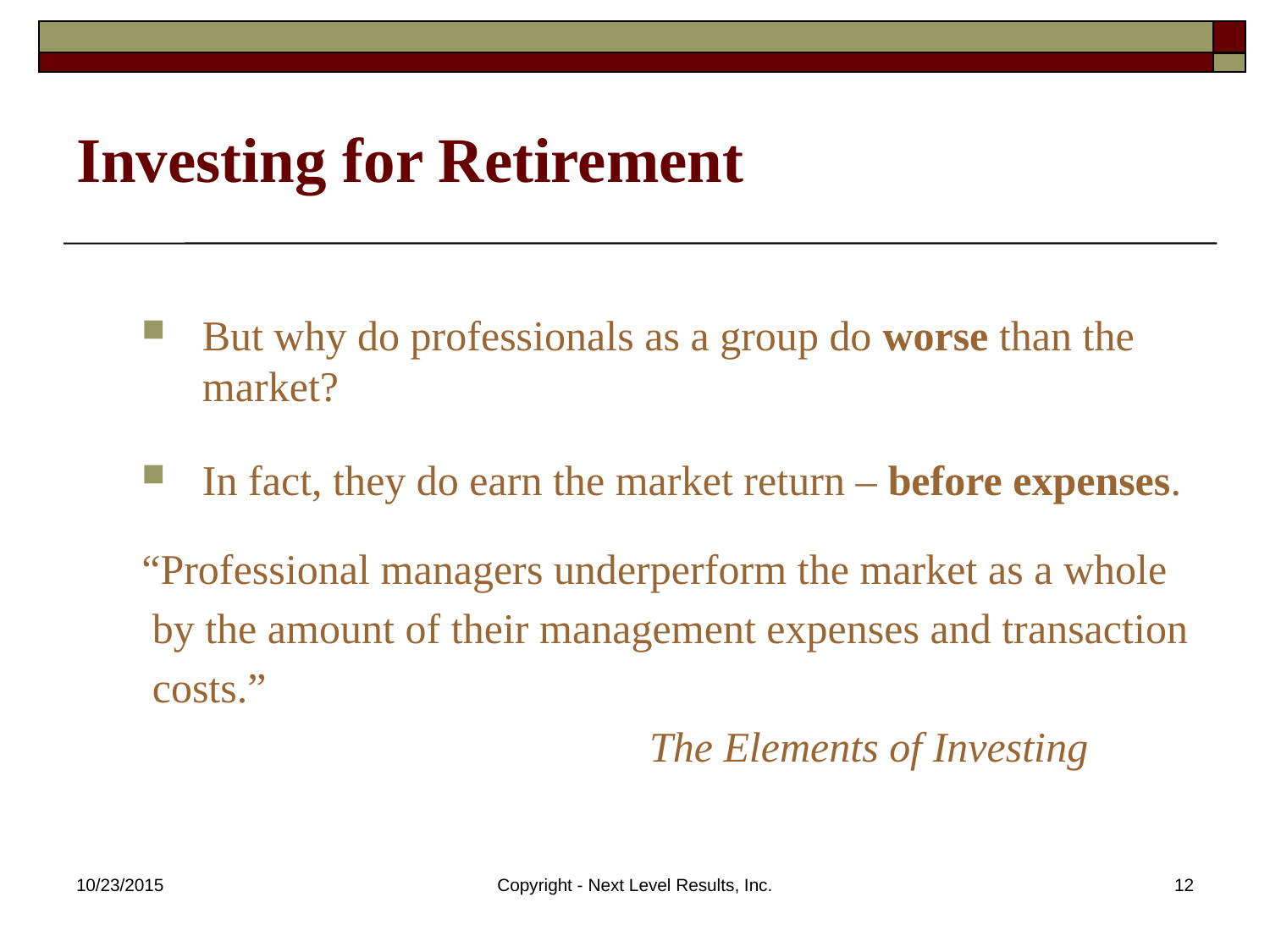

# Investing for Retirement

But why do professionals as a group do worse than the market?

In fact, they do earn the market return – before expenses.

“Professional managers underperform the market as a whole
 by the amount of their management expenses and transaction
 costs.”
					The Elements of Investing
10/23/2015
Copyright - Next Level Results, Inc.
12